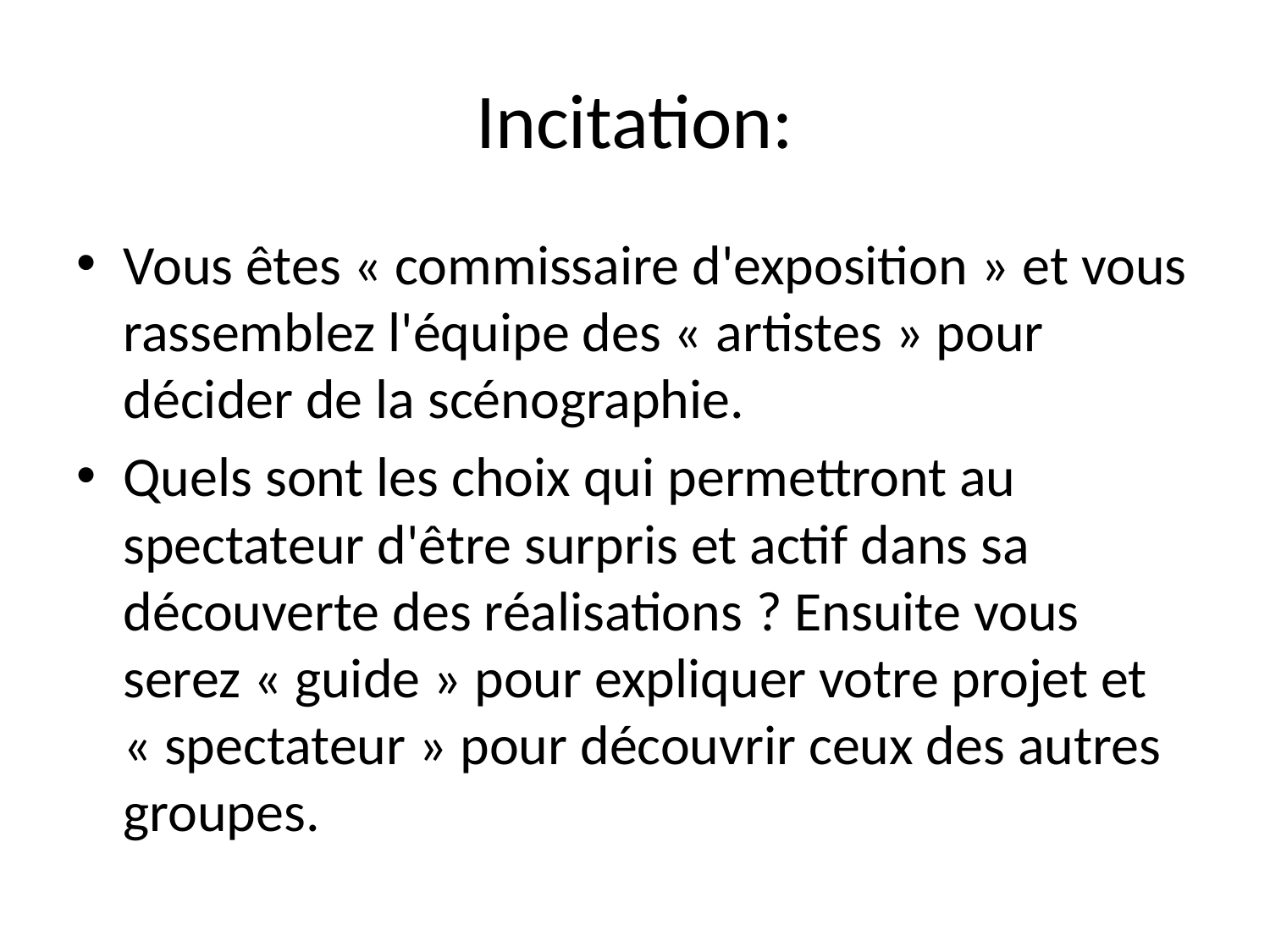

# Incitation:
Vous êtes « commissaire d'exposition » et vous rassemblez l'équipe des « artistes » pour décider de la scénographie.
Quels sont les choix qui permettront au spectateur d'être surpris et actif dans sa découverte des réalisations ? Ensuite vous serez « guide » pour expliquer votre projet et « spectateur » pour découvrir ceux des autres groupes.